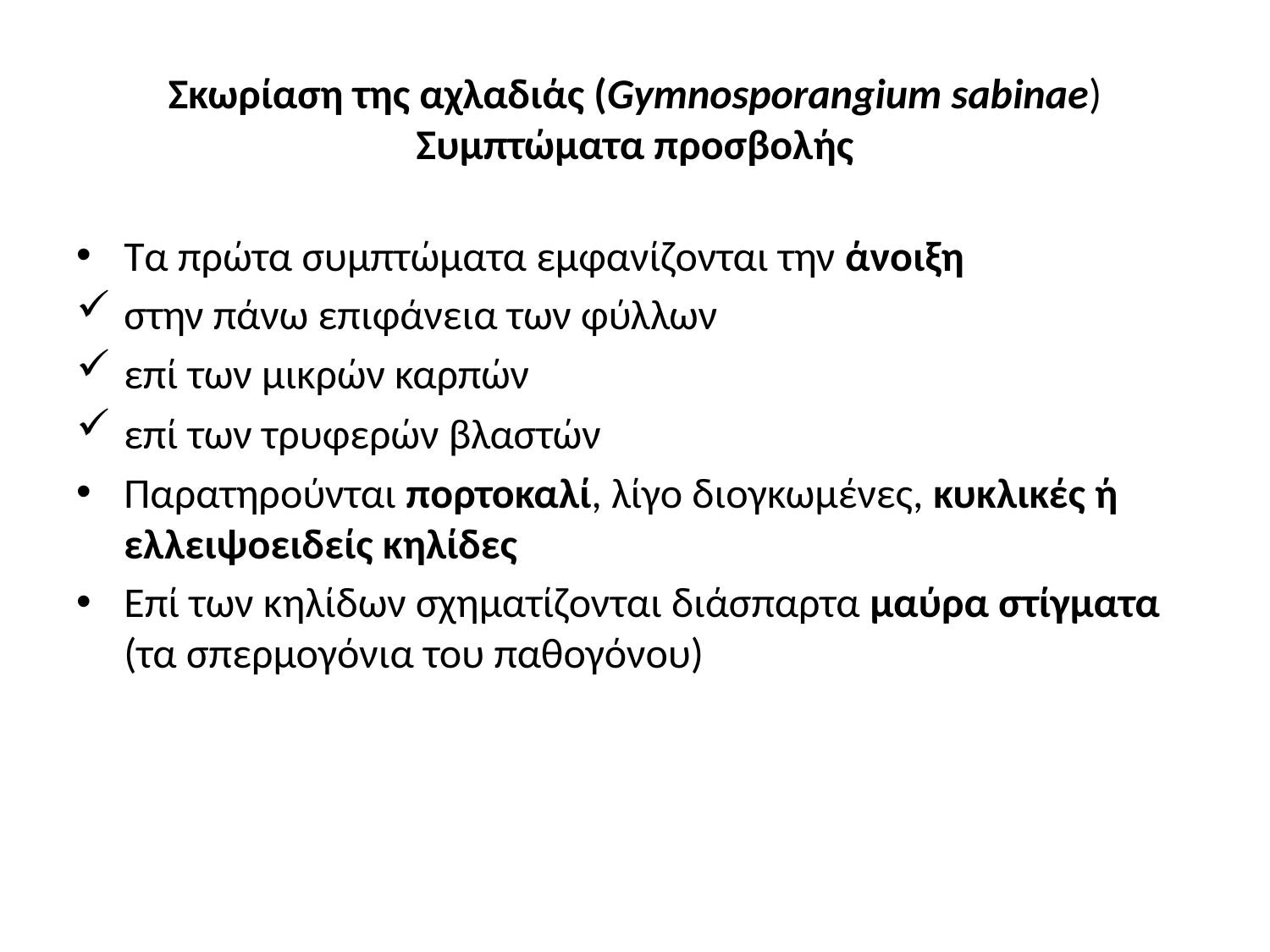

# Σκωρίαση της αχλαδιάς (Gymnosporangium sabinae) Συμπτώματα προσβολής
Τα πρώτα συμπτώματα εμφανίζονται την άνοιξη
στην πάνω επιφάνεια των φύλλων
επί των μικρών καρπών
επί των τρυφερών βλαστών
Παρατηρούνται πορτοκαλί, λίγο διογκωμένες, κυκλικές ή ελλειψοειδείς κηλίδες
Επί των κηλίδων σχηματίζονται διάσπαρτα μαύρα στίγματα (τα σπερμογόνια του παθογόνου)